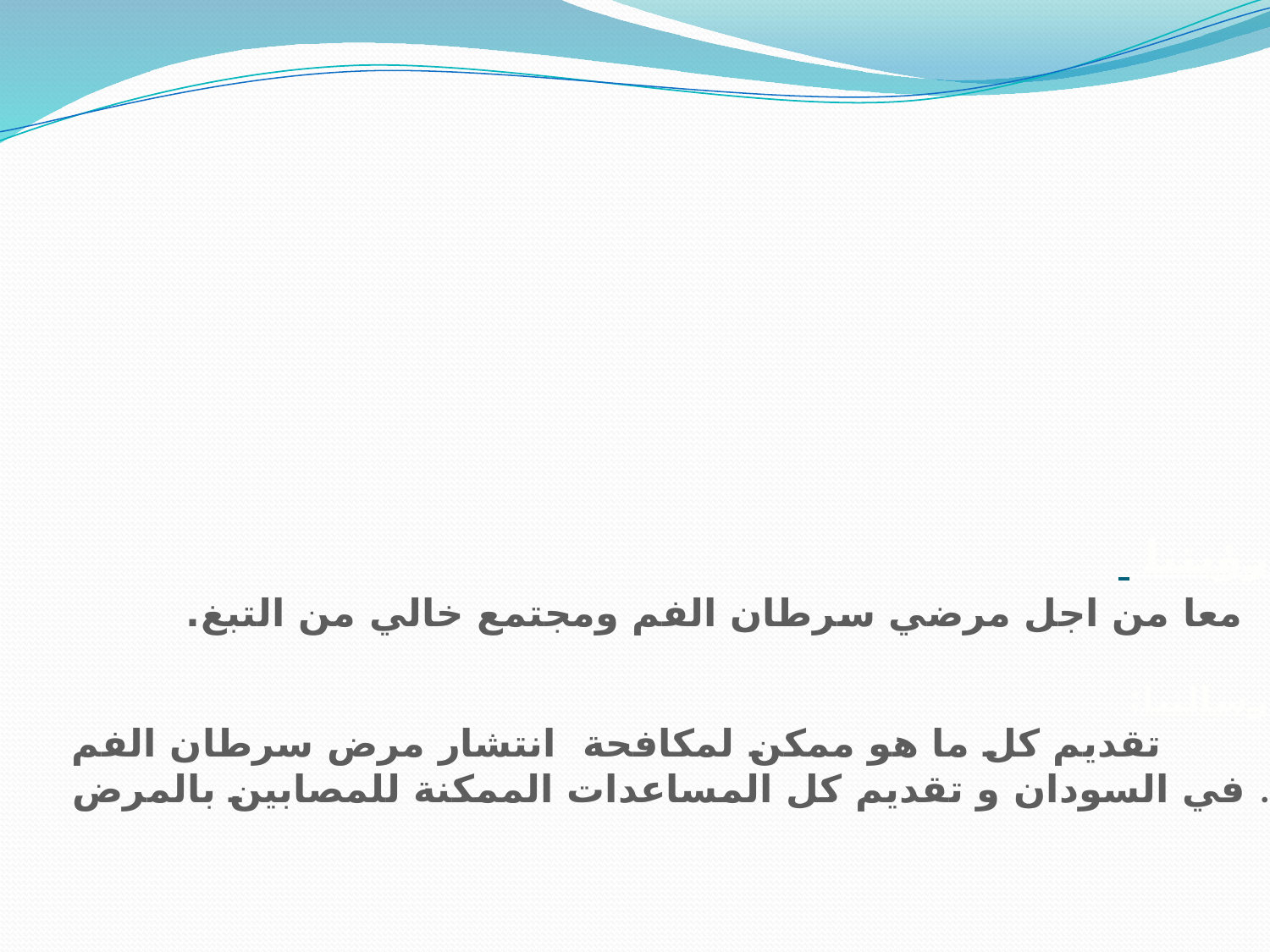

# رؤيتنا معا من اجل مرضي سرطان الفم ومجتمع خالي من التبغ. رسالتنا: تقديم كل ما هو ممكن لمكافحة  انتشار مرض سرطان الفم في السودان و تقديم كل المساعدات الممكنة للمصابين بالمرض .